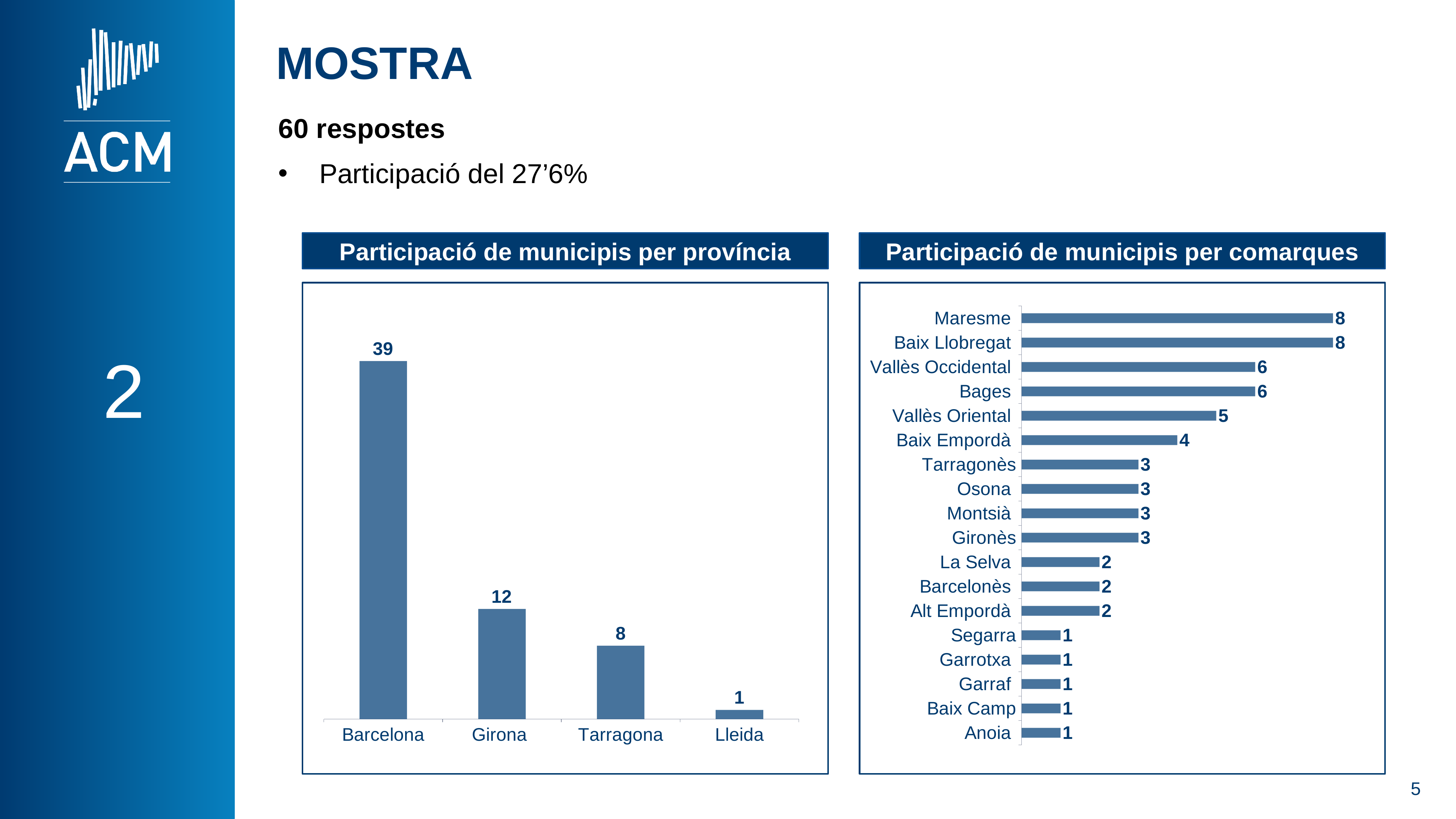

MOSTRA
60 respostes
Participació del 27’6%
Participació de municipis per província
Participació de municipis per comarques

### Chart

| Category | Serie 1 |
|---|---|
| Barcelona | 39.0 |
| Girona  | 12.0 |
| Tarragona | 8.0 |
| Lleida | 1.0 |

### Chart

| Category | Serie 1 |
|---|---|
| Anoia  | 1.0 |
| Baix Camp | 1.0 |
| Garraf  | 1.0 |
| Garrotxa  | 1.0 |
| Segarra | 1.0 |
| Alt Empordà  | 2.0 |
| Barcelonès  | 2.0 |
| La Selva  | 2.0 |
| Gironès | 3.0 |
| Montsià  | 3.0 |
| Osona  | 3.0 |
| Tarragonès | 3.0 |
| Baix Empordà  | 4.0 |
| Vallès Oriental  | 5.0 |
| Bages  | 6.0 |
| Vallès Occidental  | 6.0 |
| Baix Llobregat  | 8.0 |
| Maresme  | 8.0 |
2
5